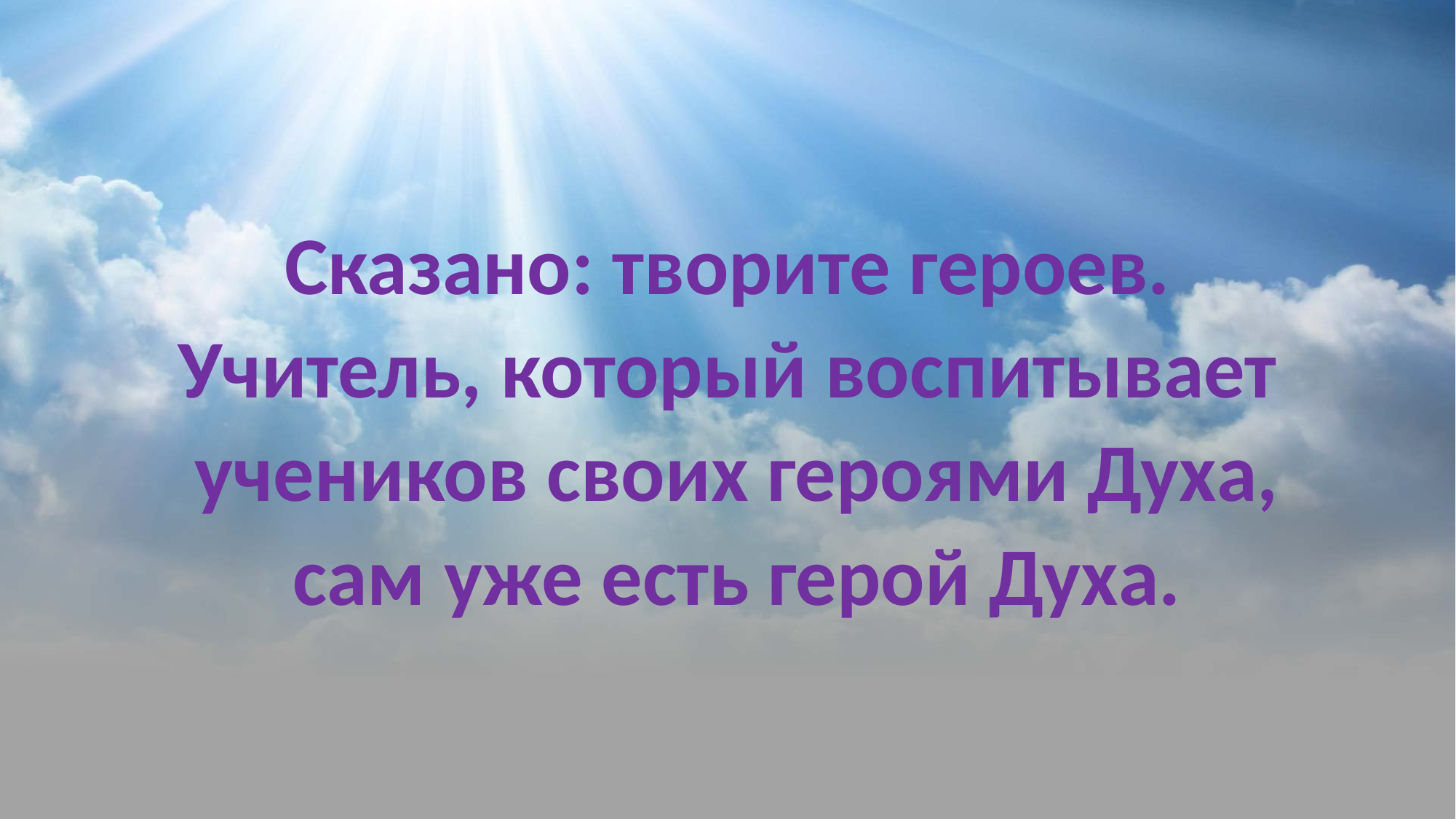

Сказано: творите героев.
Учитель, который воспитывает
 учеников своих героями Духа,
 сам уже есть герой Духа.